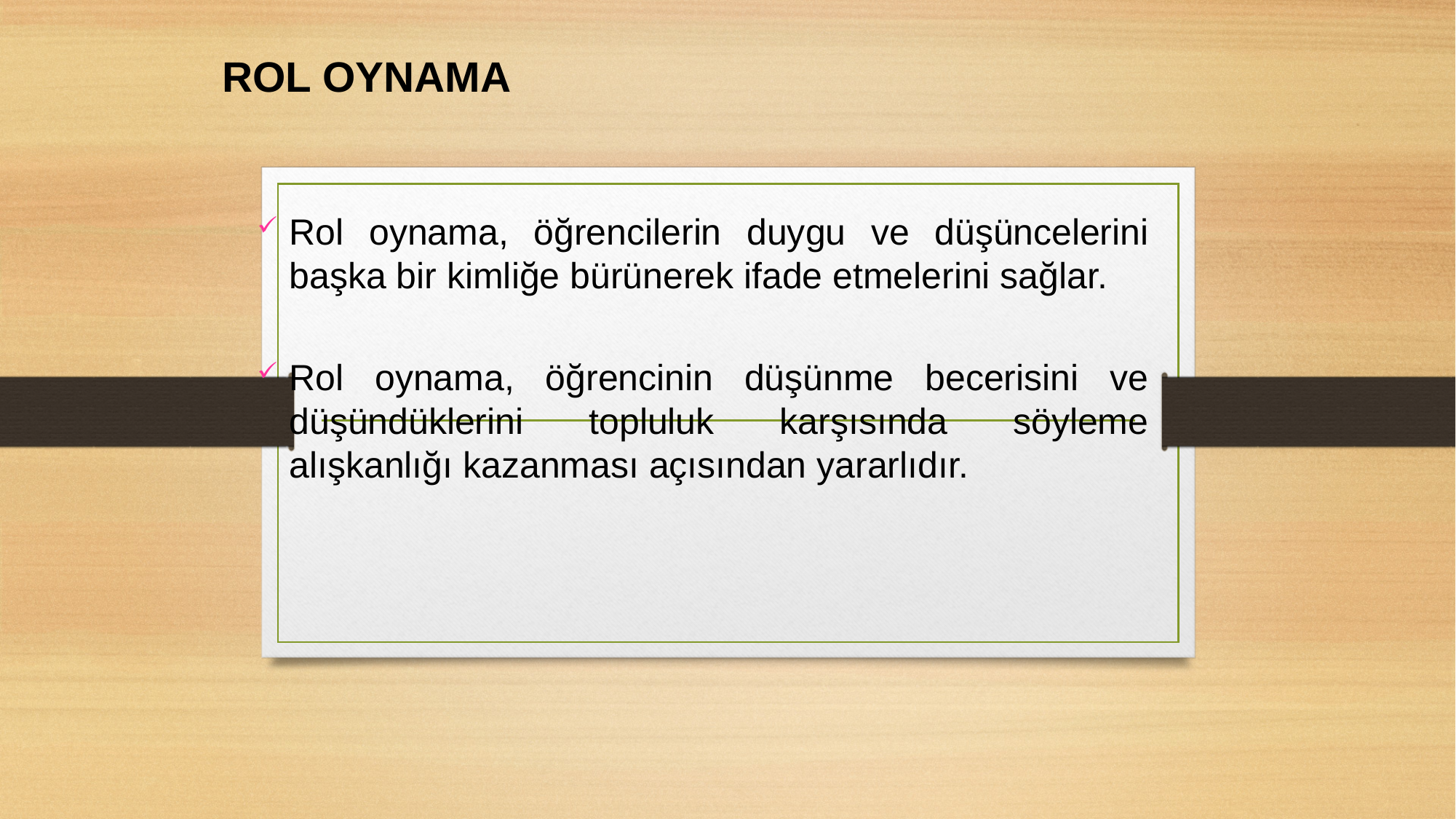

ROL OYNAMA
Rol oynama, öğrencilerin duygu ve düşüncelerini başka bir kimliğe bürünerek ifade etmelerini sağlar.

Rol oynama, öğrencinin düşünme becerisini ve düşündüklerini topluluk karşısında söyleme alışkanlığı kazanması açısından yararlıdır.